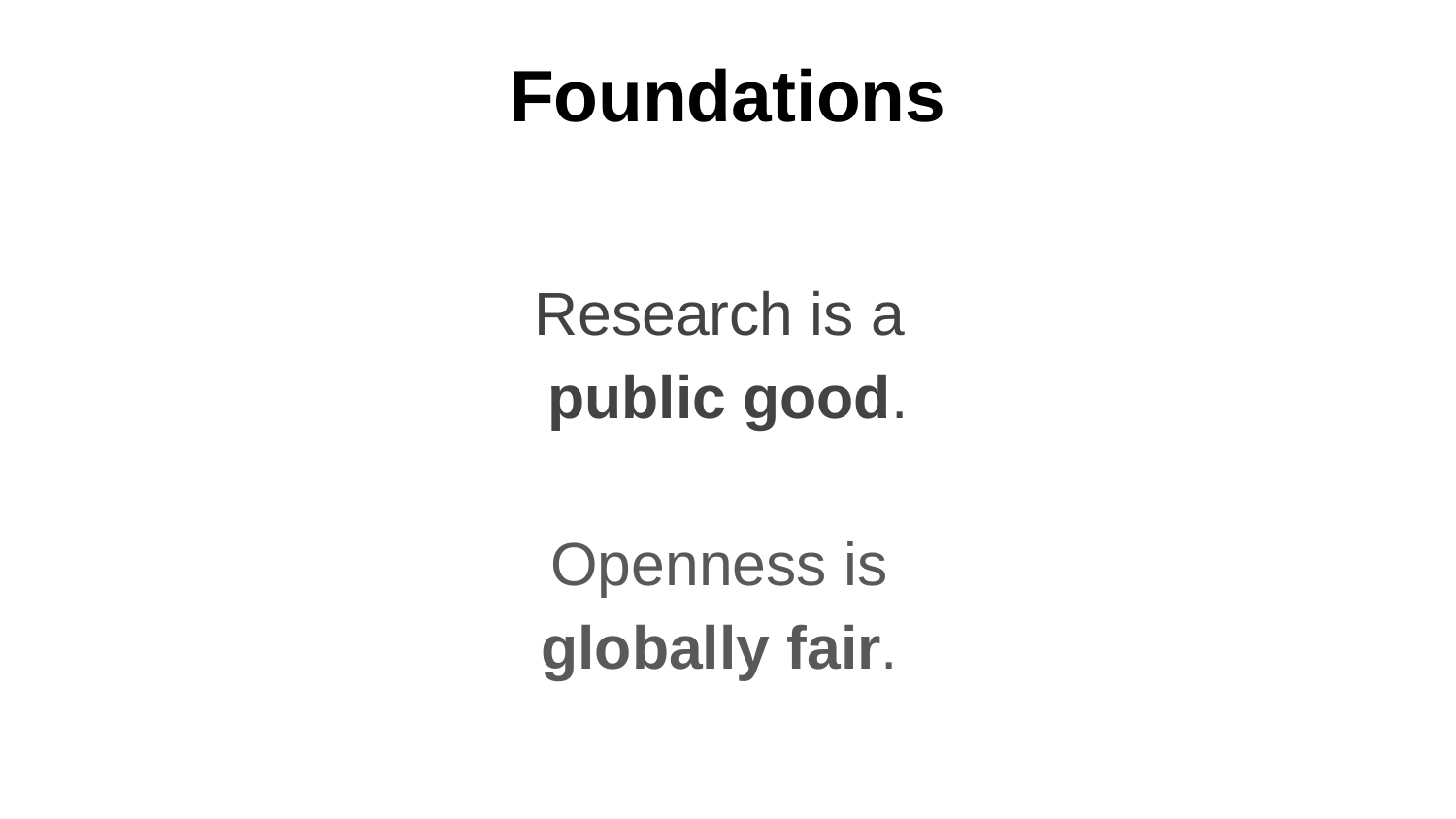

# Foundations

Research is a
public good.

Openness is
globally fair.